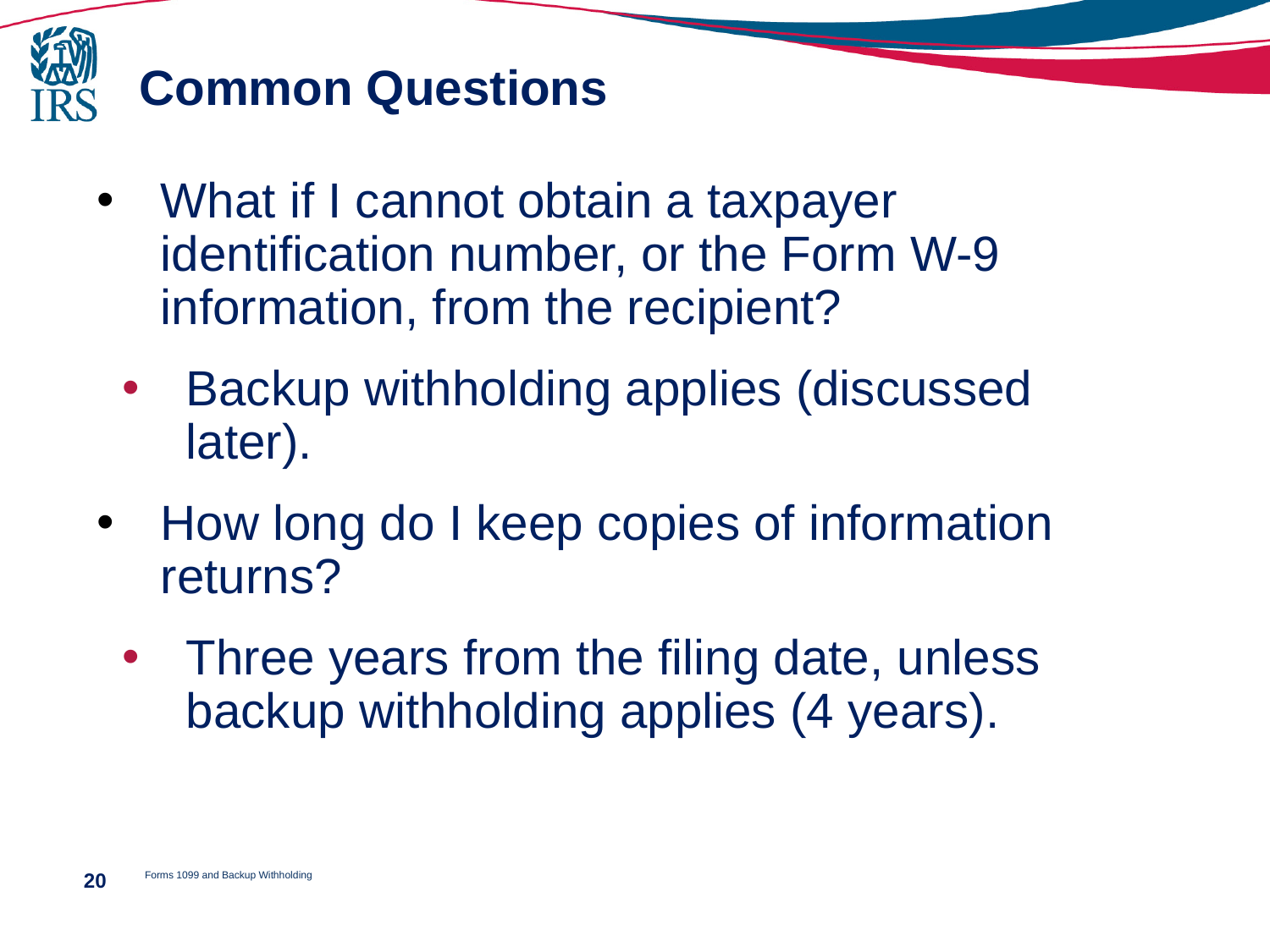

# Common Questions
What if I cannot obtain a taxpayer identification number, or the Form W-9 information, from the recipient?
Backup withholding applies (discussed later).
How long do I keep copies of information returns?
Three years from the filing date, unless backup withholding applies (4 years).
Forms 1099 and Backup Withholding
20